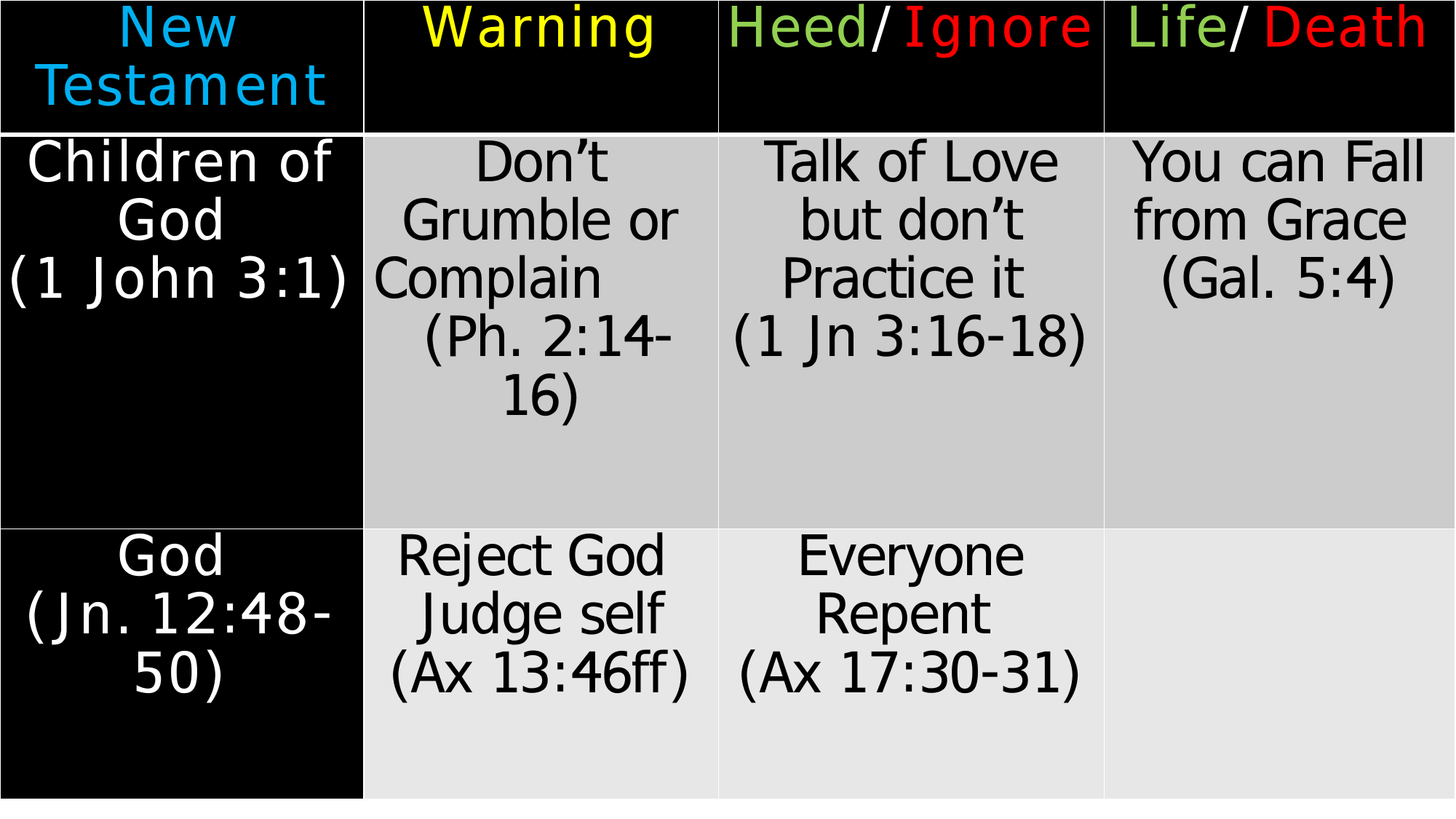

| New Testament | Warning | Heed/Ignore | Life/Death |
| --- | --- | --- | --- |
| Children of God (1 John 3:1) | Don’t Grumble or Complain (Ph. 2:14-16) | Talk of Love but don’t Practice it (1 Jn 3:16-18) | You can Fall from Grace (Gal. 5:4) |
| God (Jn. 12:48-50) | Reject God Judge self (Ax 13:46ff) | Everyone Repent (Ax 17:30-31) |  |